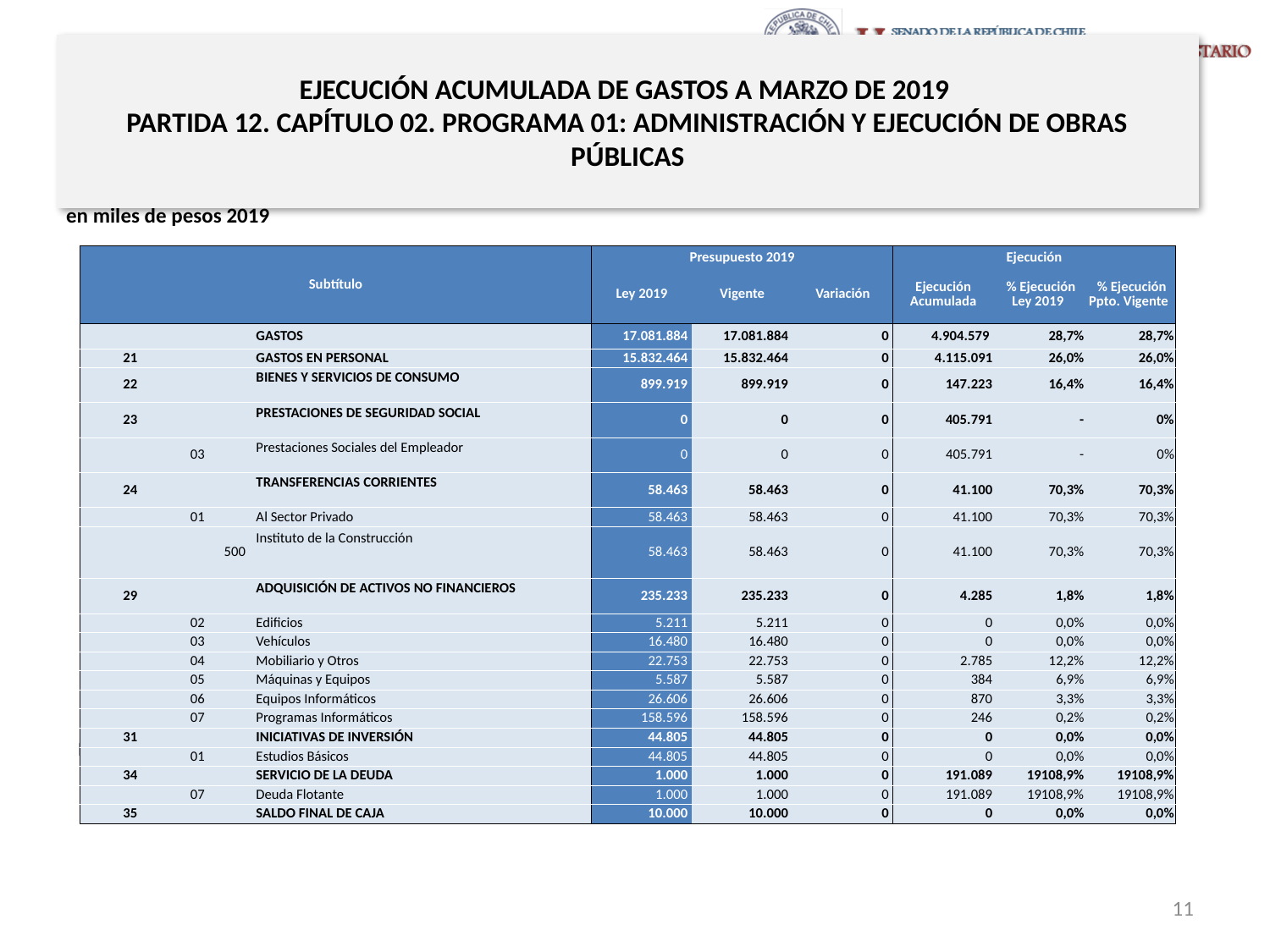

# EJECUCIÓN ACUMULADA DE GASTOS A MARZO DE 2019 PARTIDA 12. CAPÍTULO 02. PROGRAMA 01: ADMINISTRACIÓN Y EJECUCIÓN DE OBRAS PÚBLICAS
en miles de pesos 2019
| Subtítulo |  |  |  | Presupuesto 2019 |  |  | Ejecución |  |  |
| --- | --- | --- | --- | --- | --- | --- | --- | --- | --- |
|  |  |  |  | Ley 2019 | Vigente | Variación | Ejecución Acumulada | % Ejecución Ley 2019 | % Ejecución Ppto. Vigente |
|  |  |  | GASTOS | 17.081.884 | 17.081.884 | 0 | 4.904.579 | 28,7% | 28,7% |
| 21 |  |  | GASTOS EN PERSONAL | 15.832.464 | 15.832.464 | 0 | 4.115.091 | 26,0% | 26,0% |
| 22 |  |  | BIENES Y SERVICIOS DE CONSUMO | 899.919 | 899.919 | 0 | 147.223 | 16,4% | 16,4% |
| 23 |  |  | PRESTACIONES DE SEGURIDAD SOCIAL | 0 | 0 | 0 | 405.791 | - | 0% |
|  | 03 |  | Prestaciones Sociales del Empleador | 0 | 0 | 0 | 405.791 | - | 0% |
| 24 |  |  | TRANSFERENCIAS CORRIENTES | 58.463 | 58.463 | 0 | 41.100 | 70,3% | 70,3% |
|  | 01 |  | Al Sector Privado | 58.463 | 58.463 | 0 | 41.100 | 70,3% | 70,3% |
|  |  | 500 | Instituto de la Construcción | 58.463 | 58.463 | 0 | 41.100 | 70,3% | 70,3% |
| 29 |  |  | ADQUISICIÓN DE ACTIVOS NO FINANCIEROS | 235.233 | 235.233 | 0 | 4.285 | 1,8% | 1,8% |
|  | 02 |  | Edificios | 5.211 | 5.211 | 0 | 0 | 0,0% | 0,0% |
|  | 03 |  | Vehículos | 16.480 | 16.480 | 0 | 0 | 0,0% | 0,0% |
|  | 04 |  | Mobiliario y Otros | 22.753 | 22.753 | 0 | 2.785 | 12,2% | 12,2% |
|  | 05 |  | Máquinas y Equipos | 5.587 | 5.587 | 0 | 384 | 6,9% | 6,9% |
|  | 06 |  | Equipos Informáticos | 26.606 | 26.606 | 0 | 870 | 3,3% | 3,3% |
|  | 07 |  | Programas Informáticos | 158.596 | 158.596 | 0 | 246 | 0,2% | 0,2% |
| 31 |  |  | INICIATIVAS DE INVERSIÓN | 44.805 | 44.805 | 0 | 0 | 0,0% | 0,0% |
|  | 01 |  | Estudios Básicos | 44.805 | 44.805 | 0 | 0 | 0,0% | 0,0% |
| 34 |  |  | SERVICIO DE LA DEUDA | 1.000 | 1.000 | 0 | 191.089 | 19108,9% | 19108,9% |
|  | 07 |  | Deuda Flotante | 1.000 | 1.000 | 0 | 191.089 | 19108,9% | 19108,9% |
| 35 |  |  | SALDO FINAL DE CAJA | 10.000 | 10.000 | 0 | 0 | 0,0% | 0,0% |
Fuente: Elaboración propia en base  a Informes de ejecución presupuestaria mensual de DIPRES
11